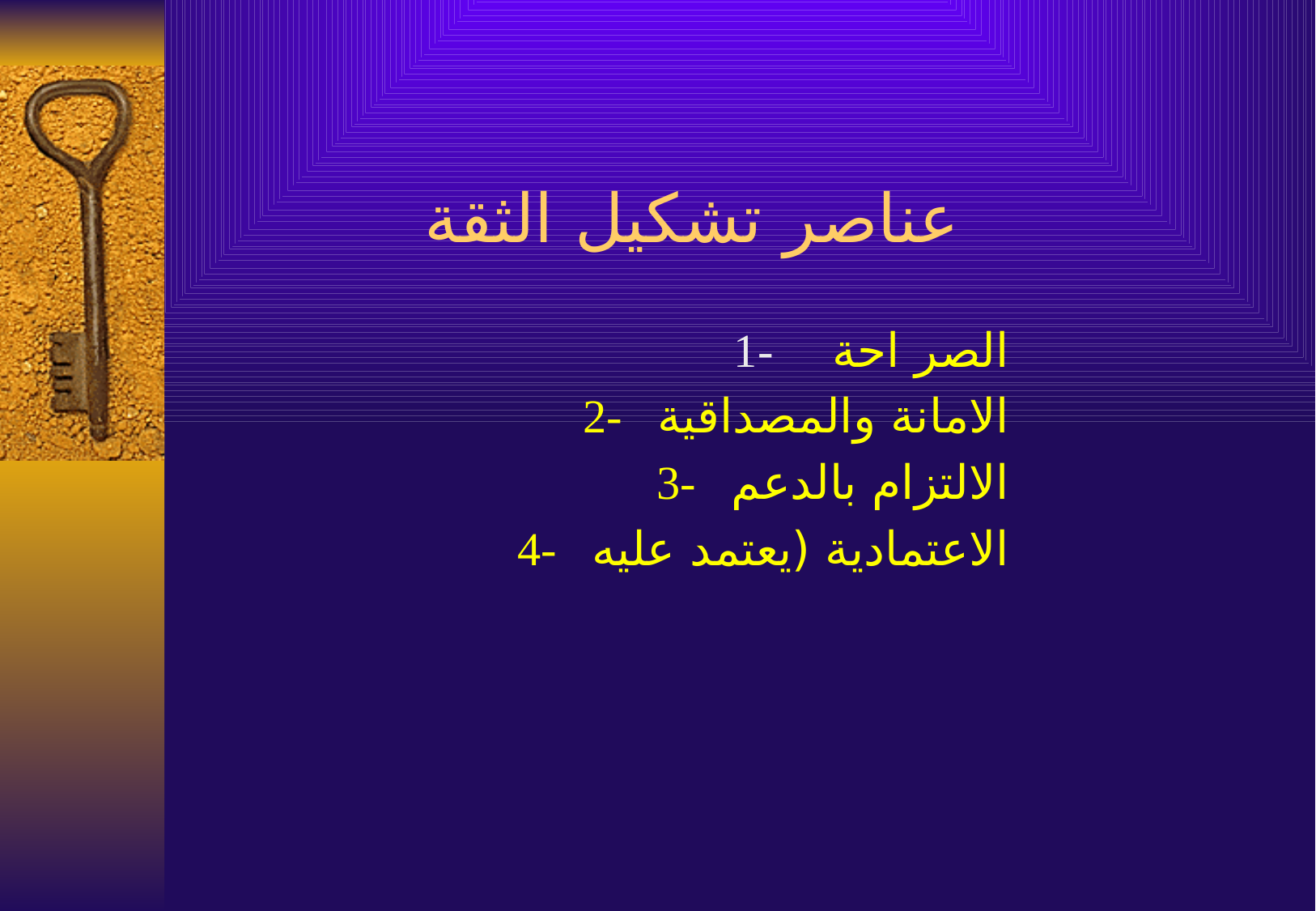

# عناصر تشكيل الثقة
1-     الصر احة
2-   الامانة والمصداقية
3-   الالتزام بالدعم
4-   الاعتمادية (يعتمد عليه